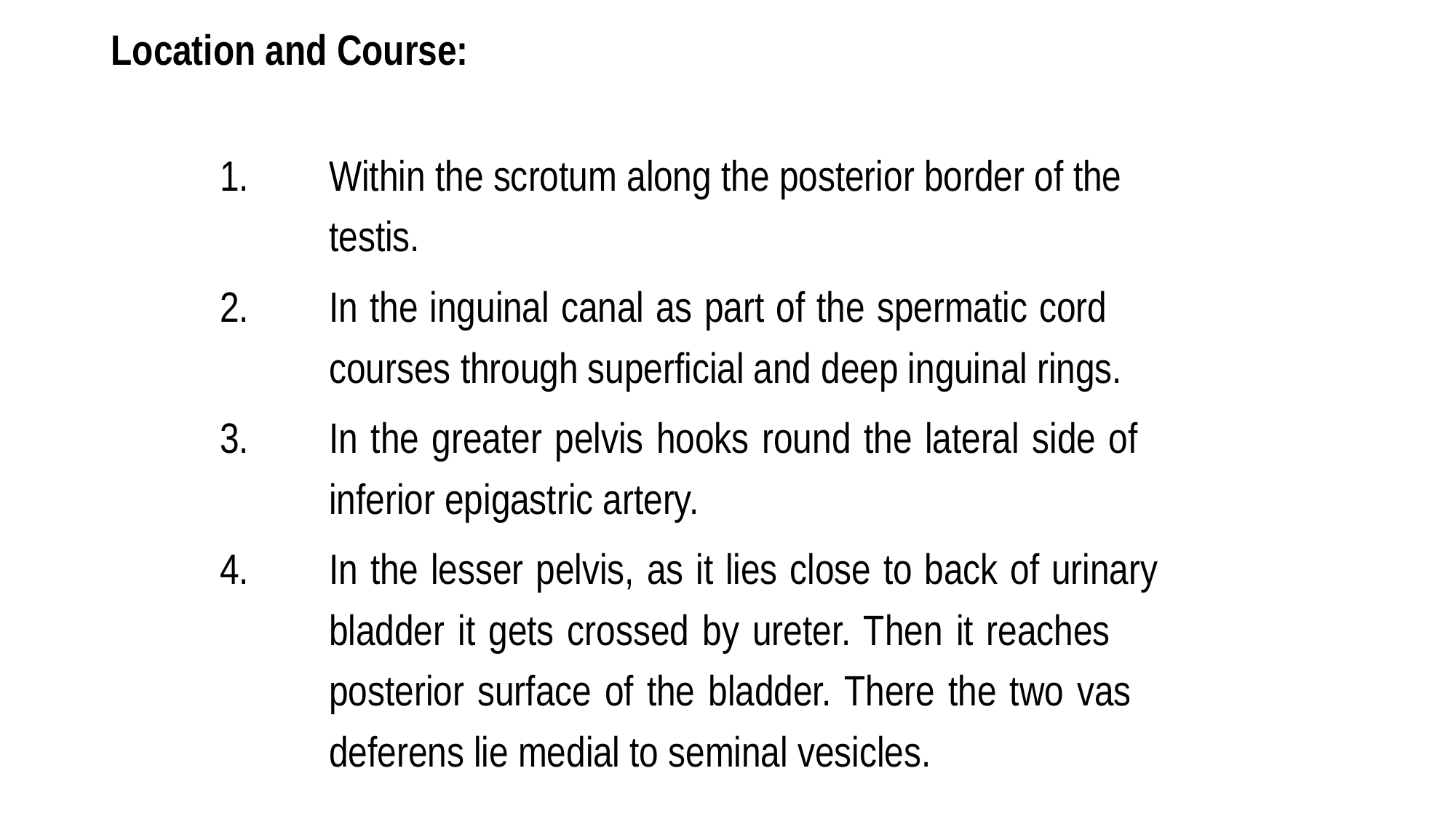

Location and Course:

	1.	Within the scrotum along the posterior border of the 	     	          		testis.
	2.	In the inguinal canal as part of the spermatic cord 	     			courses through superficial and deep inguinal rings.
	3.	In the greater pelvis hooks round the lateral side of 				inferior epigastric artery.
	4.	In the lesser pelvis, as it lies close to back of urinary 				bladder it gets crossed by ureter. Then it reaches 					posterior surface of the bladder. There the two vas 				deferens lie medial to seminal vesicles.